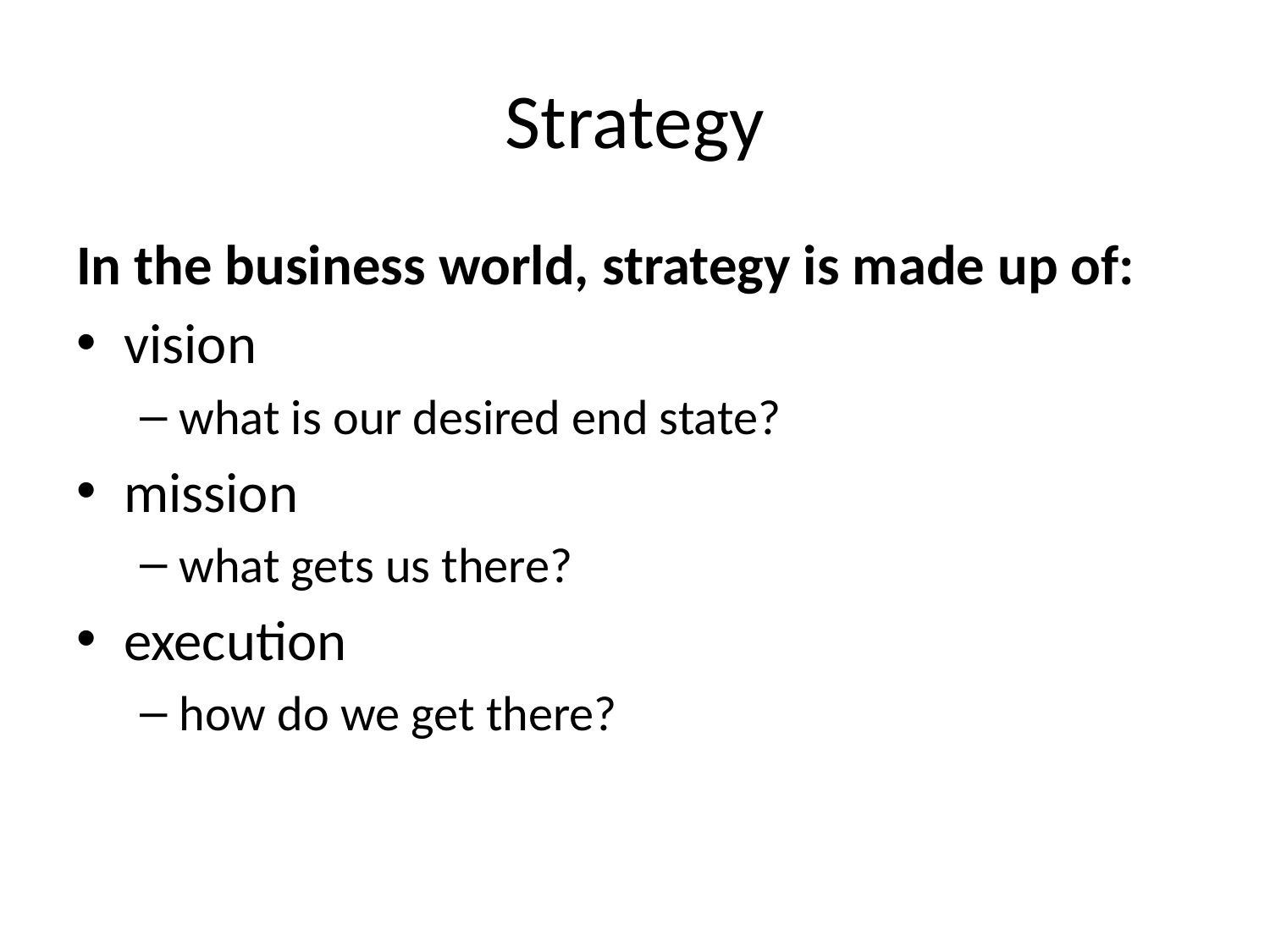

# Strategy
In the business world, strategy is made up of:
vision
what is our desired end state?
mission
what gets us there?
execution
how do we get there?